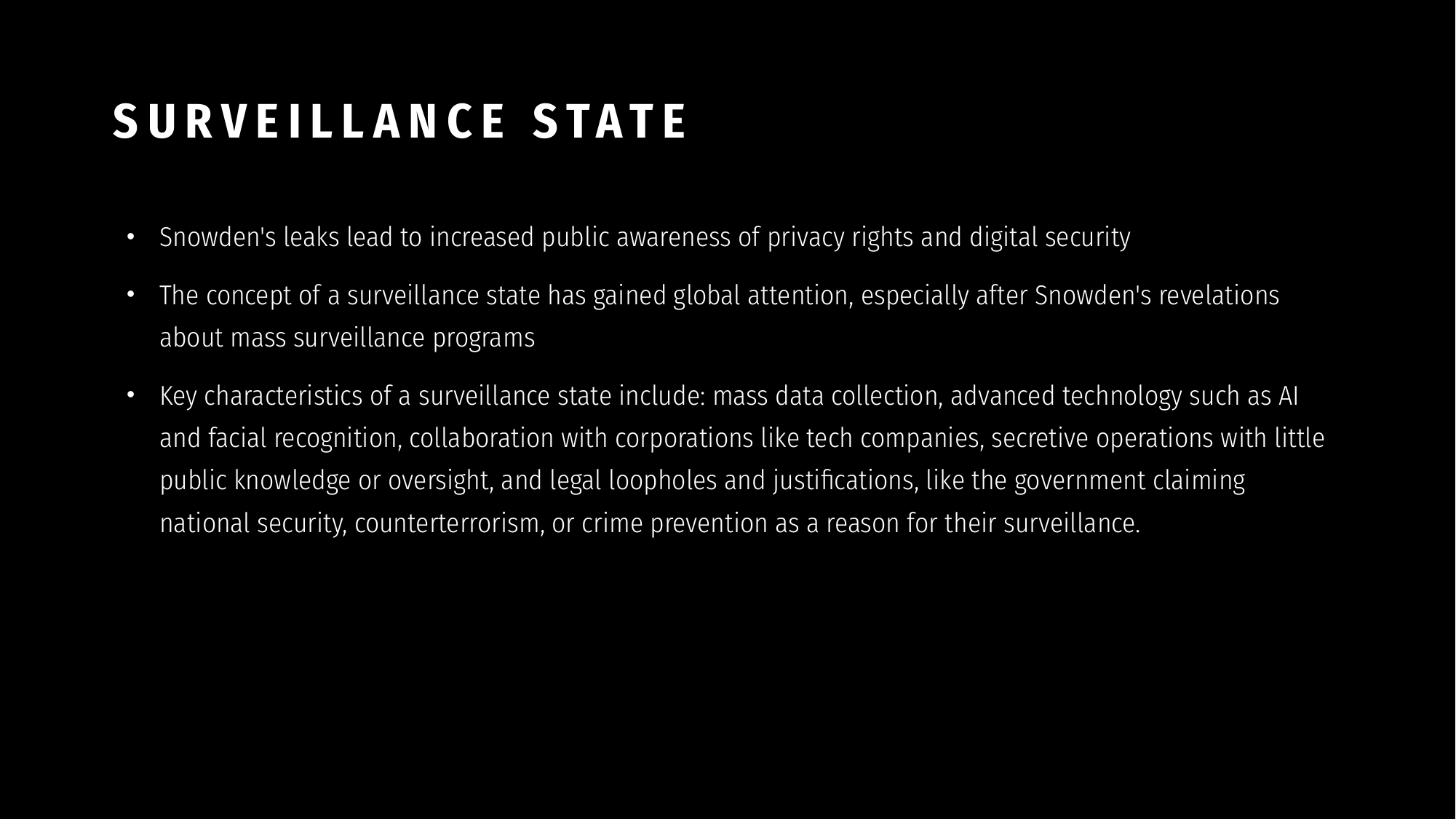

# SURVEILLANCE STATE
Snowden's leaks lead to increased public awareness of privacy rights and digital security
The concept of a surveillance state has gained global attention, especially after Snowden's revelations about mass surveillance programs
Key characteristics of a surveillance state include: mass data collection, advanced technology such as AI and facial recognition, collaboration with corporations like tech companies, secretive operations with little public knowledge or oversight, and legal loopholes and justifications, like the government claiming national security, counterterrorism, or crime prevention as a reason for their surveillance.